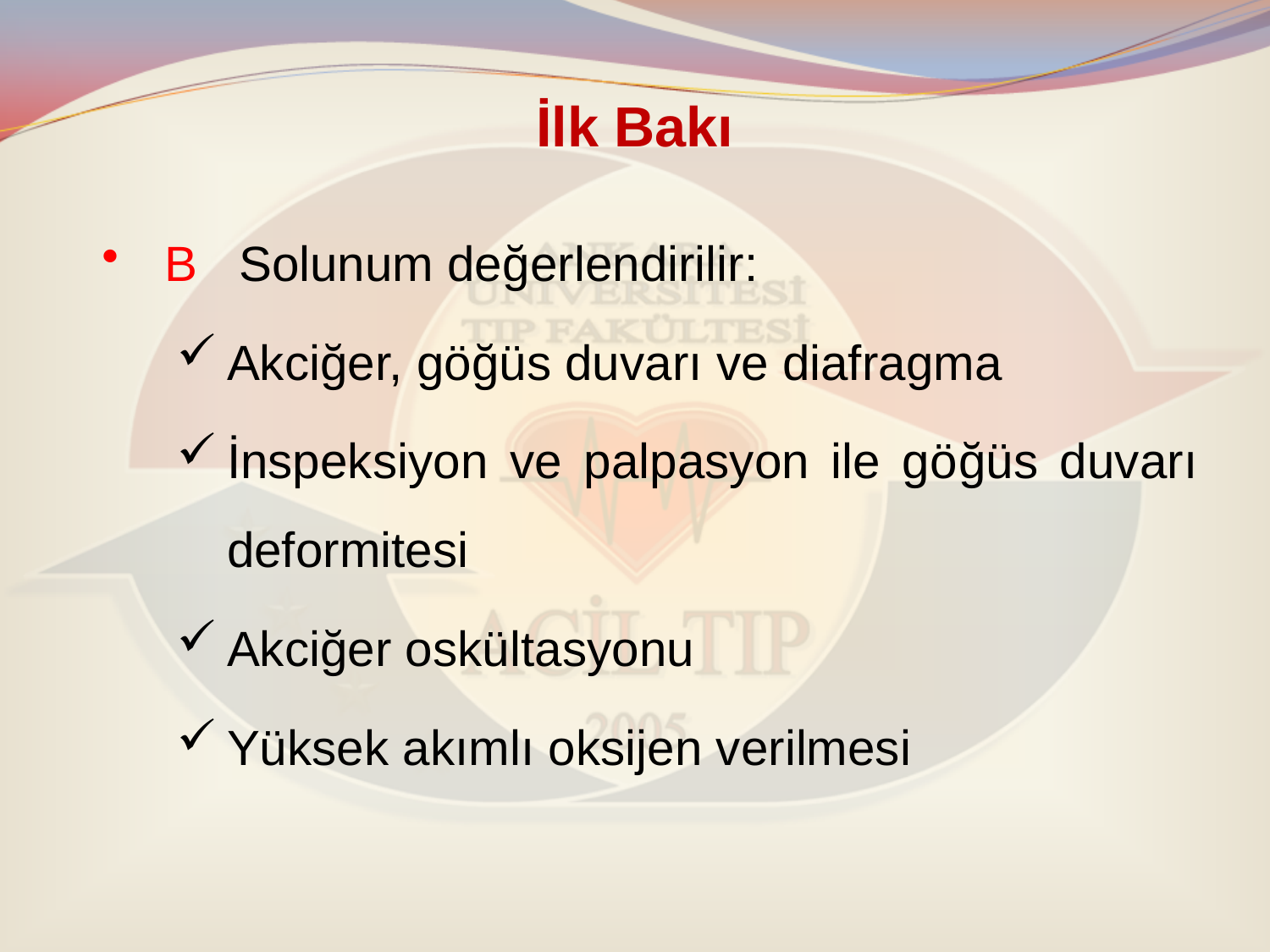

# İlk Bakı
B   Solunum değerlendirilir:
Akciğer, göğüs duvarı ve diafragma
İnspeksiyon ve palpasyon ile göğüs duvarı deformitesi
Akciğer oskültasyonu
Yüksek akımlı oksijen verilmesi